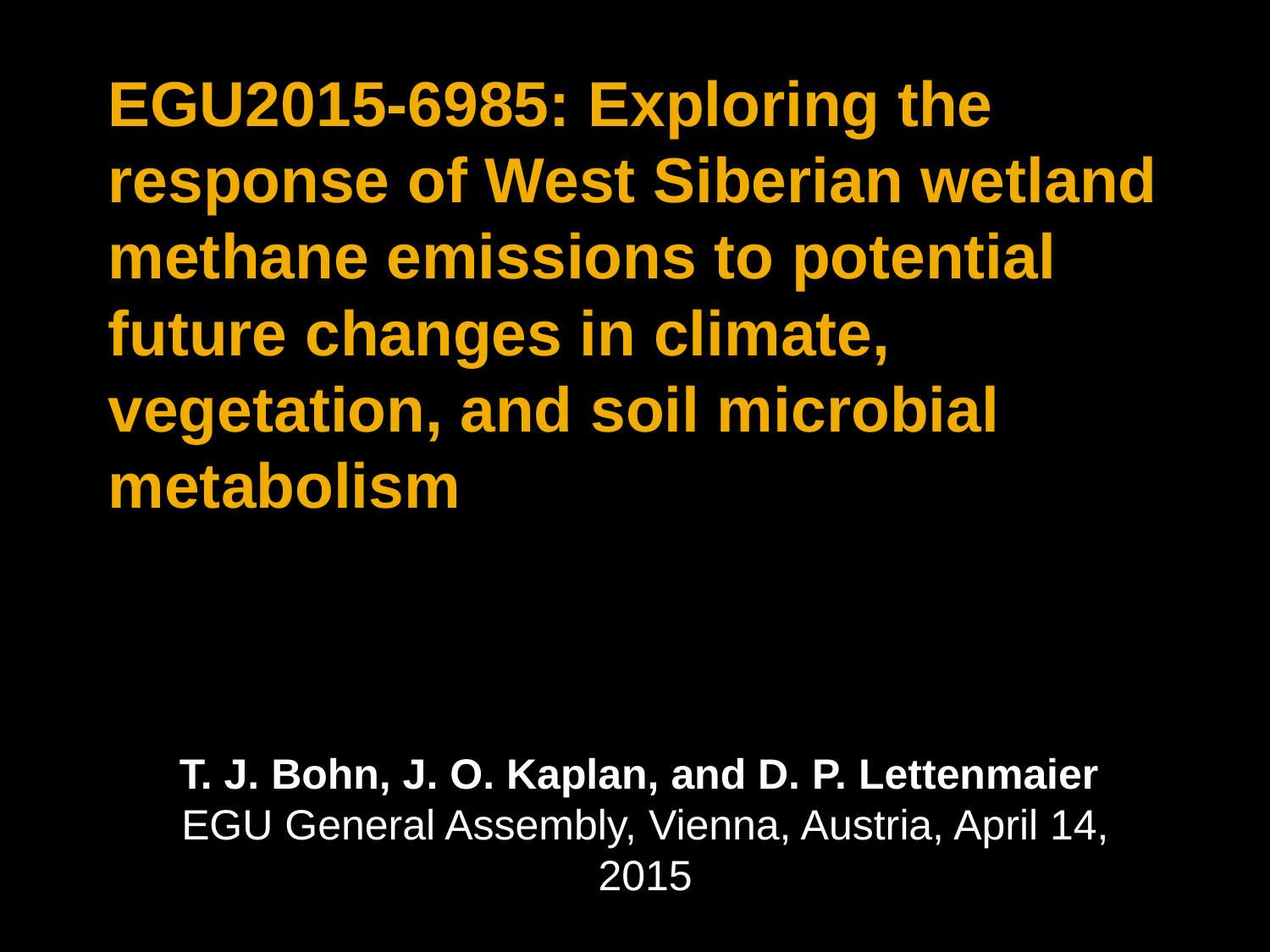

# EGU2015-6985: Exploring the response of West Siberian wetland methane emissions to potential future changes in climate, vegetation, and soil microbial metabolism

T. J. Bohn, J. O. Kaplan, and D. P. Lettenmaier
EGU General Assembly, Vienna, Austria, April 14, 2015